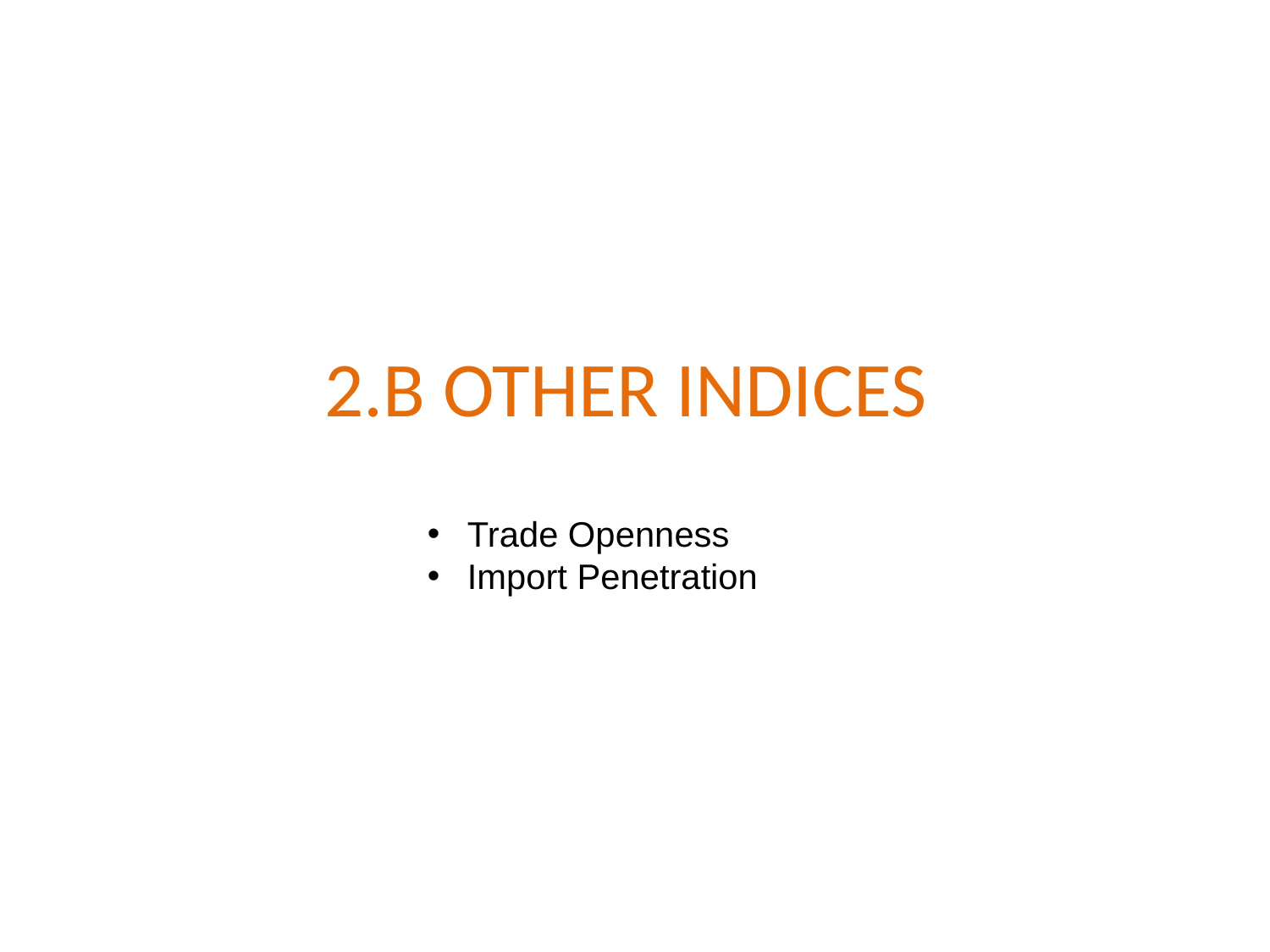

# 2.B OTHER INDICES
Trade Openness
Import Penetration